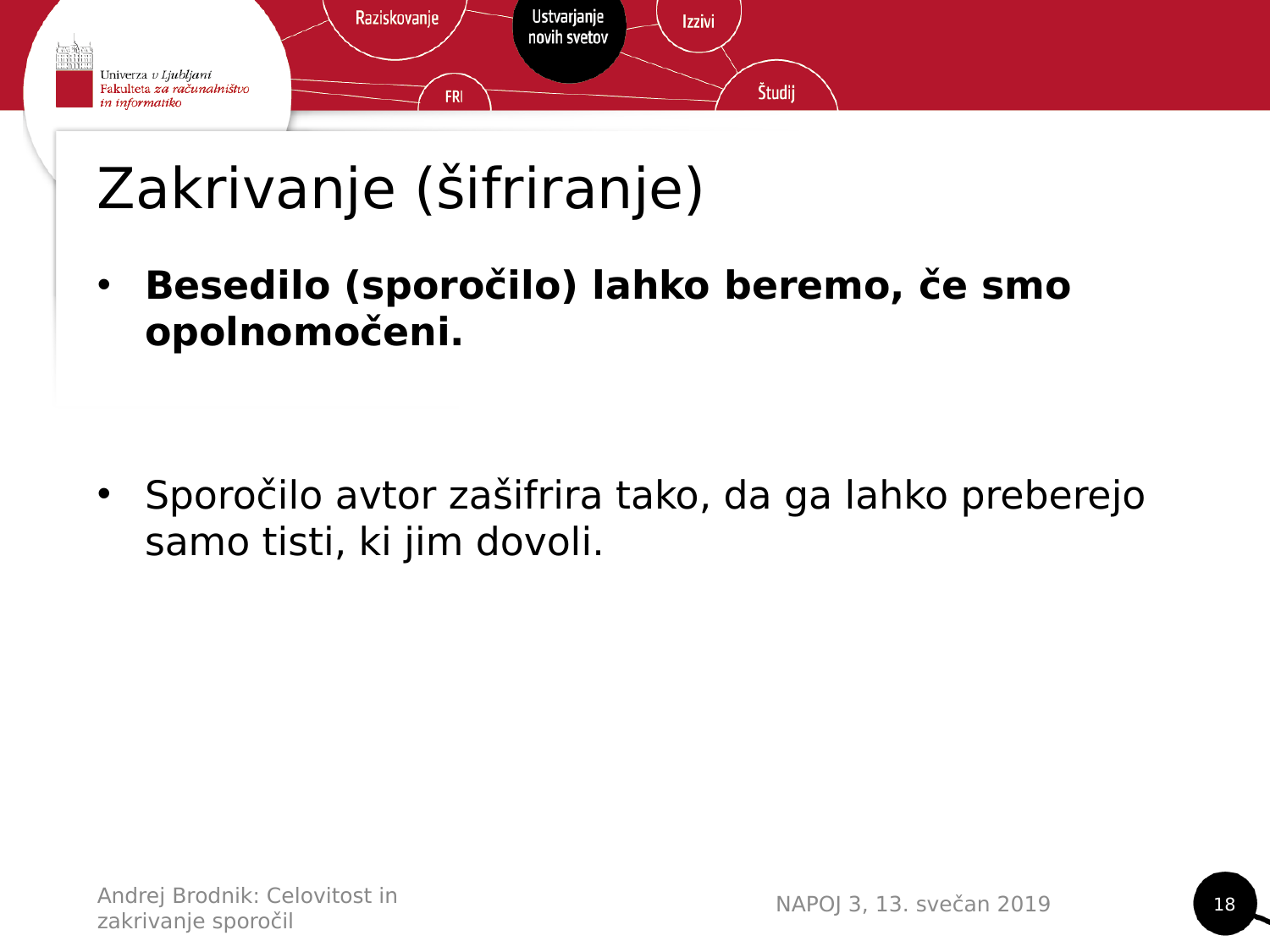

# Zakrivanje (šifriranje)
Besedilo (sporočilo) lahko beremo, če smo opolnomočeni.

Sporočilo avtor zašifrira tako, da ga lahko preberejo samo tisti, ki jim dovoli.
18
NAPOJ 3, 13. svečan 2019
Andrej Brodnik: Celovitost in zakrivanje sporočil